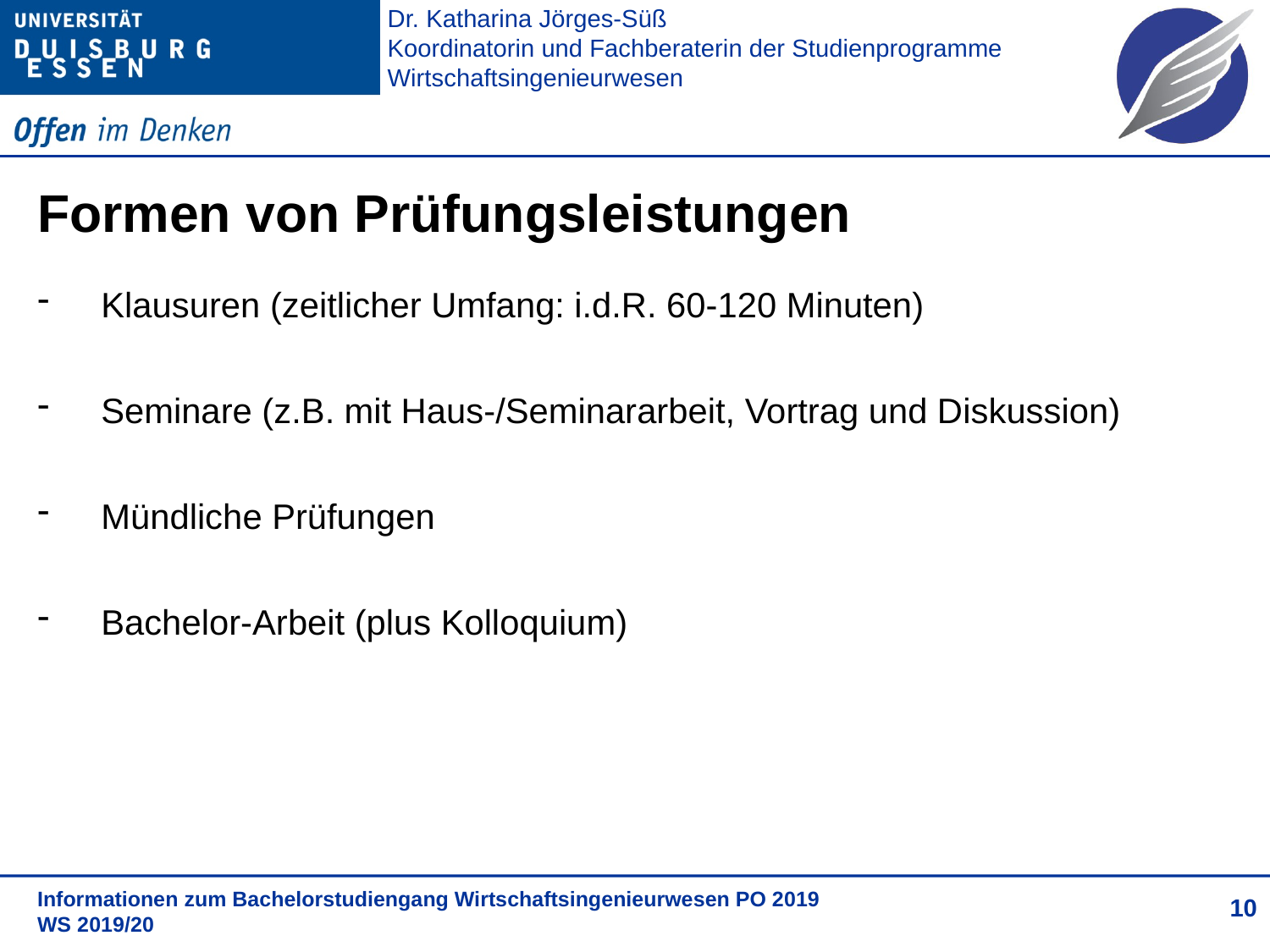

# Formen von Prüfungsleistungen
Klausuren (zeitlicher Umfang: i.d.R. 60-120 Minuten)

Seminare (z.B. mit Haus-/Seminararbeit, Vortrag und Diskussion)

Mündliche Prüfungen

Bachelor-Arbeit (plus Kolloquium)
10